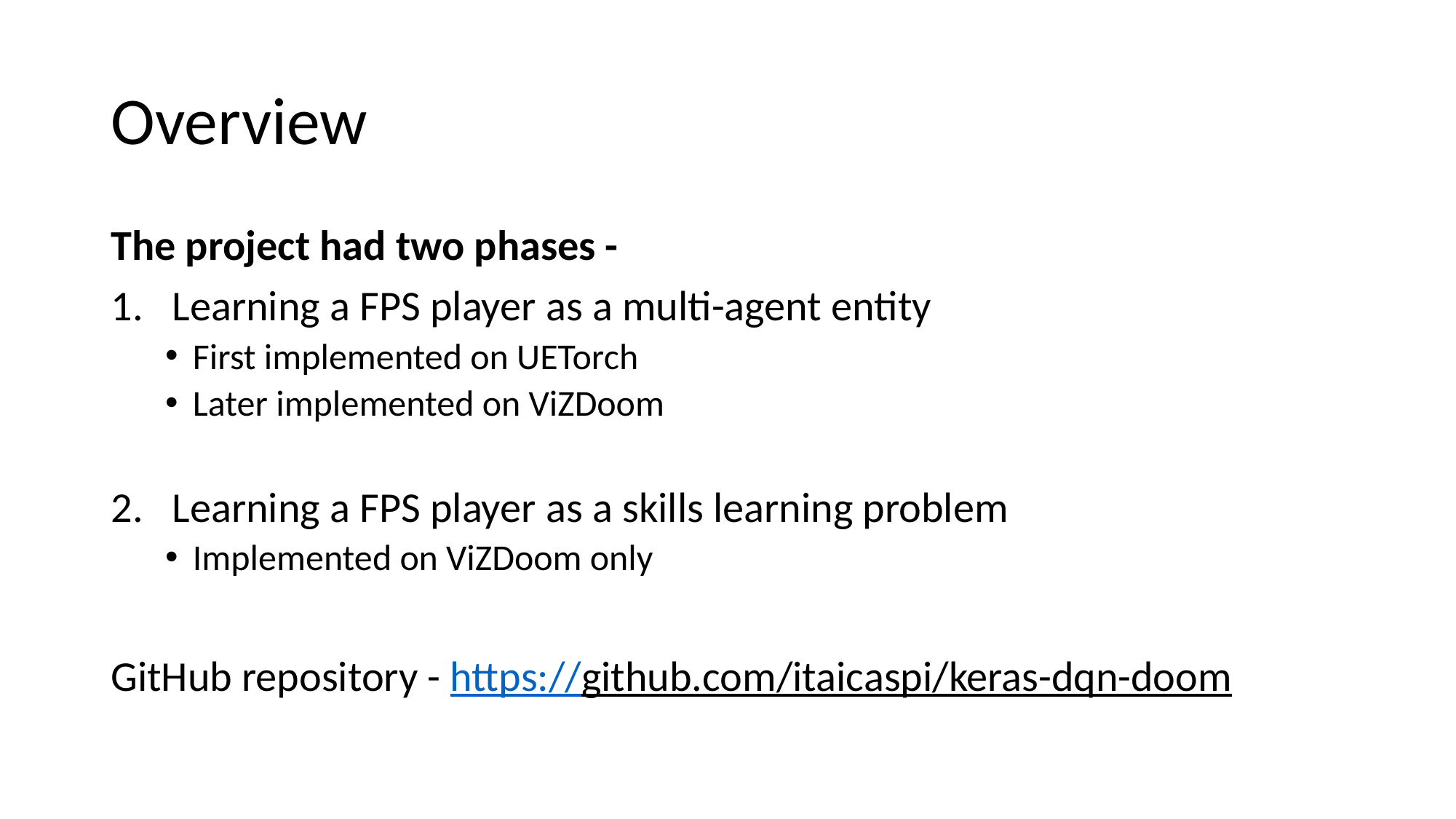

# Overview
The project had two phases -
Learning a FPS player as a multi-agent entity
First implemented on UETorch
Later implemented on ViZDoom

Learning a FPS player as a skills learning problem
Implemented on ViZDoom only

GitHub repository - https://github.com/itaicaspi/keras-dqn-doom